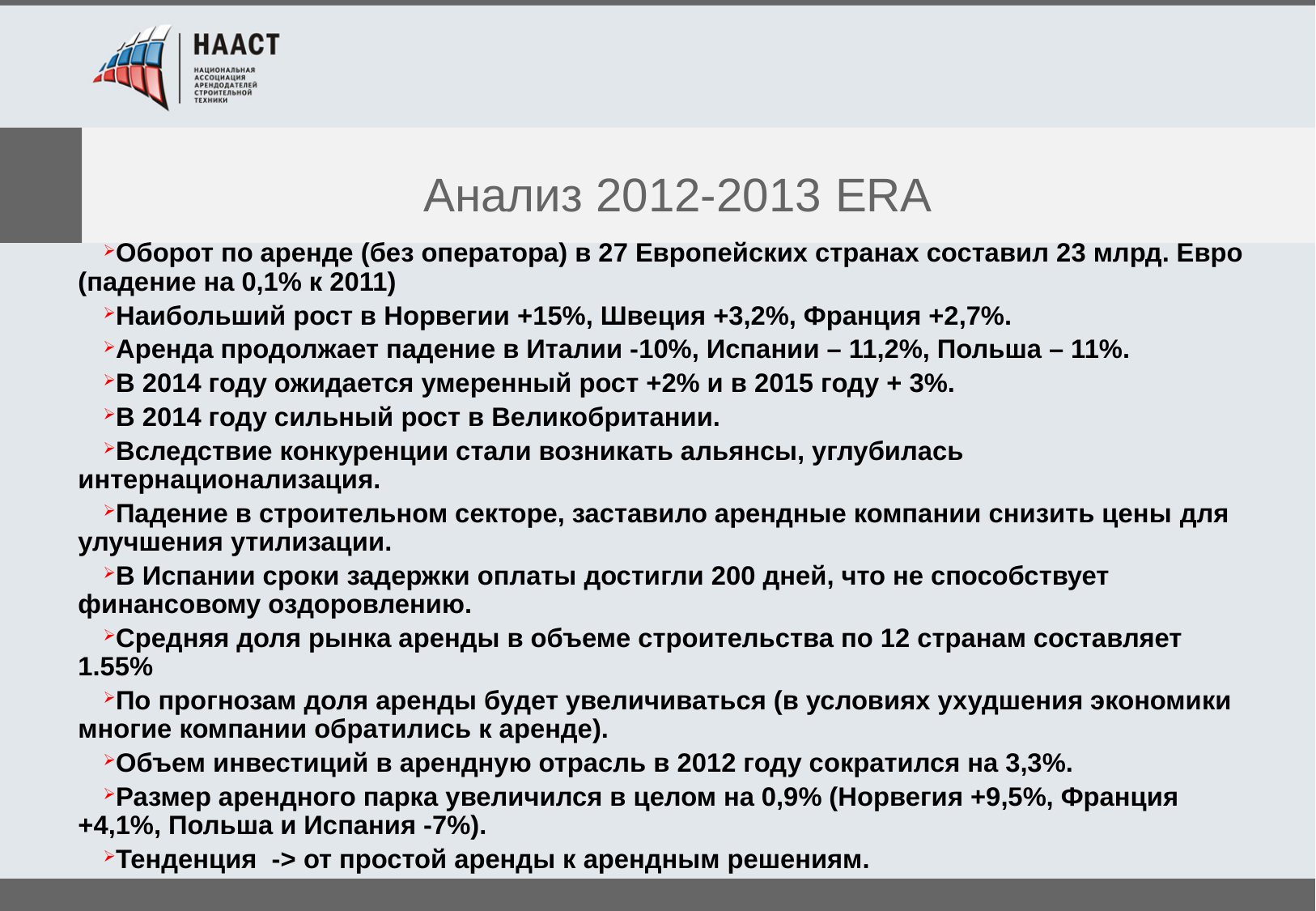

# Анализ 2012-2013 ERA
Оборот по аренде (без оператора) в 27 Европейских странах составил 23 млрд. Евро (падение на 0,1% к 2011)
Наибольший рост в Норвегии +15%, Швеция +3,2%, Франция +2,7%.
Аренда продолжает падение в Италии -10%, Испании – 11,2%, Польша – 11%.
В 2014 году ожидается умеренный рост +2% и в 2015 году + 3%.
В 2014 году сильный рост в Великобритании.
Вследствие конкуренции стали возникать альянсы, углубилась интернационализация.
Падение в строительном секторе, заставило арендные компании снизить цены для улучшения утилизации.
В Испании сроки задержки оплаты достигли 200 дней, что не способствует финансовому оздоровлению.
Средняя доля рынка аренды в объеме строительства по 12 странам составляет 1.55%
По прогнозам доля аренды будет увеличиваться (в условиях ухудшения экономики многие компании обратились к аренде).
Объем инвестиций в арендную отрасль в 2012 году сократился на 3,3%.
Размер арендного парка увеличился в целом на 0,9% (Норвегия +9,5%, Франция +4,1%, Польша и Испания -7%).
Тенденция  -> от простой аренды к арендным решениям.